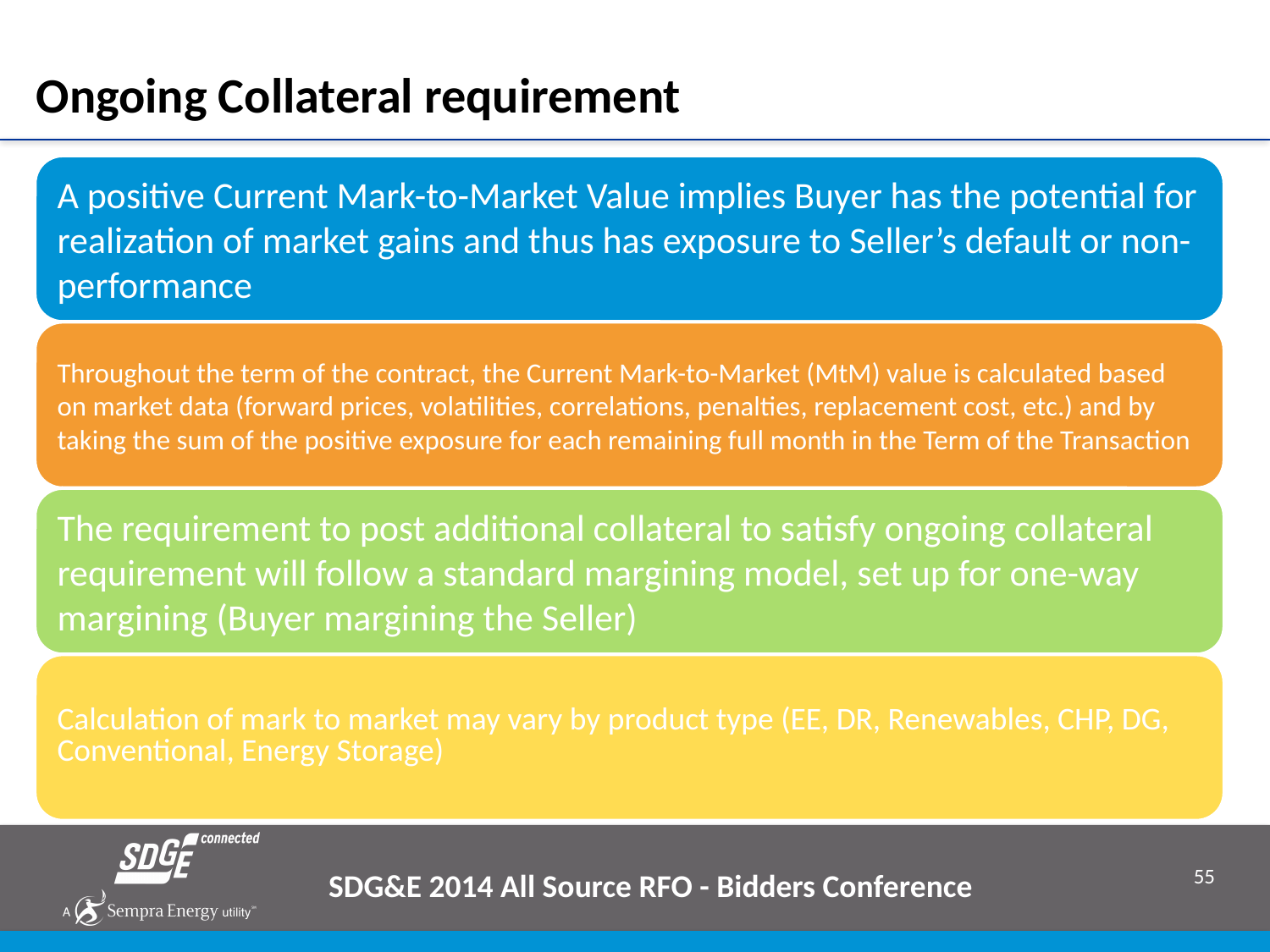

# Ongoing Collateral requirement
A positive Current Mark-to-Market Value implies Buyer has the potential for realization of market gains and thus has exposure to Seller’s default or non-performance
Throughout the term of the contract, the Current Mark-to-Market (MtM) value is calculated based on market data (forward prices, volatilities, correlations, penalties, replacement cost, etc.) and by taking the sum of the positive exposure for each remaining full month in the Term of the Transaction
The requirement to post additional collateral to satisfy ongoing collateral requirement will follow a standard margining model, set up for one-way margining (Buyer margining the Seller)
Calculation of mark to market may vary by product type (EE, DR, Renewables, CHP, DG, Conventional, Energy Storage)
SDG&E 2014 All Source RFO - Bidders Conference
55